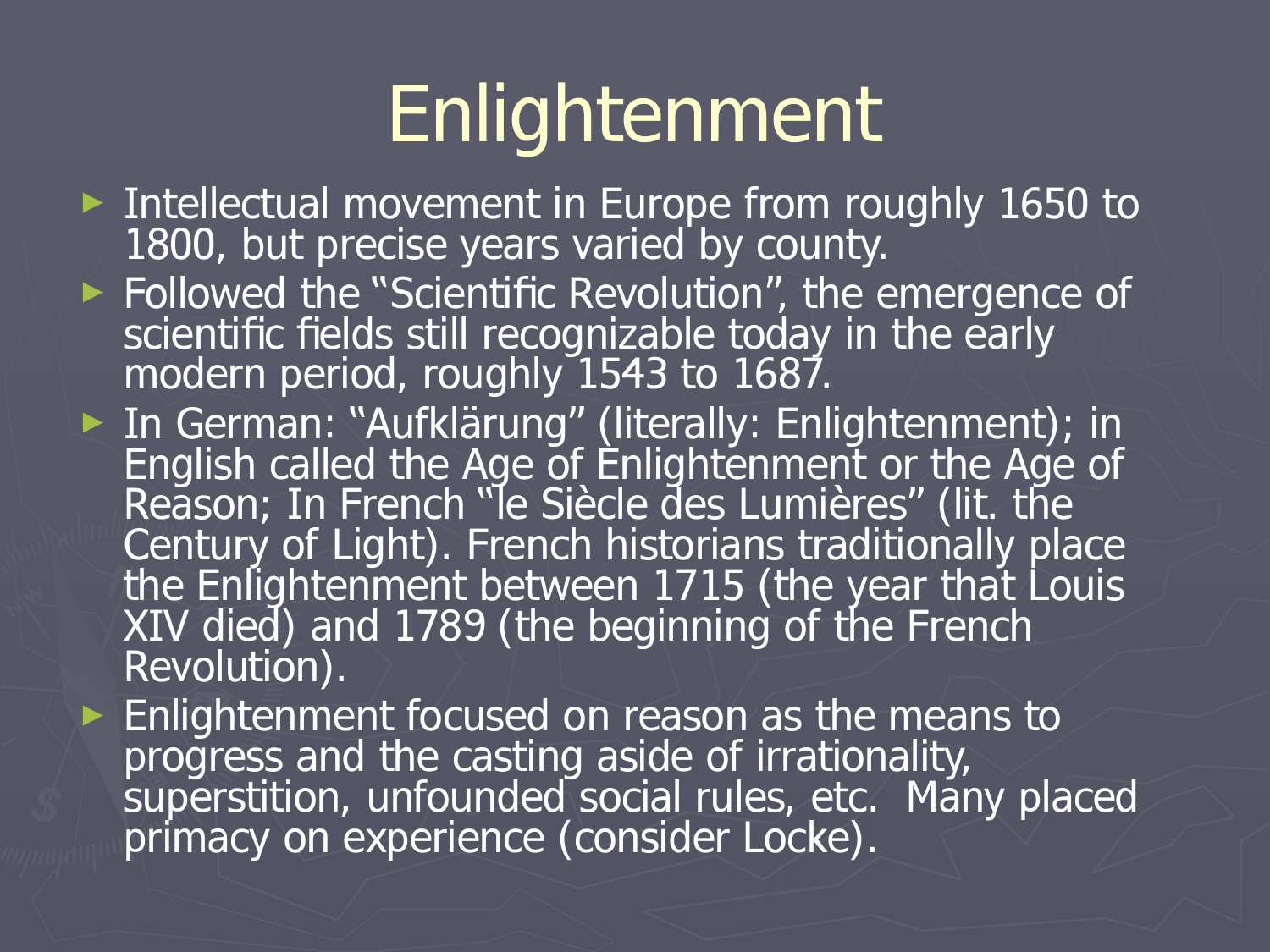

# Enlightenment
Intellectual movement in Europe from roughly 1650 to 1800, but precise years varied by county.
Followed the “Scientific Revolution”, the emergence of scientific fields still recognizable today in the early modern period, roughly 1543 to 1687.
In German: “Aufklärung” (literally: Enlightenment); in English called the Age of Enlightenment or the Age of Reason; In French “le Siècle des Lumières” (lit. the Century of Light). French historians traditionally place the Enlightenment between 1715 (the year that Louis XIV died) and 1789 (the beginning of the French Revolution).
Enlightenment focused on reason as the means to progress and the casting aside of irrationality, superstition, unfounded social rules, etc.  Many placed primacy on experience (consider Locke).